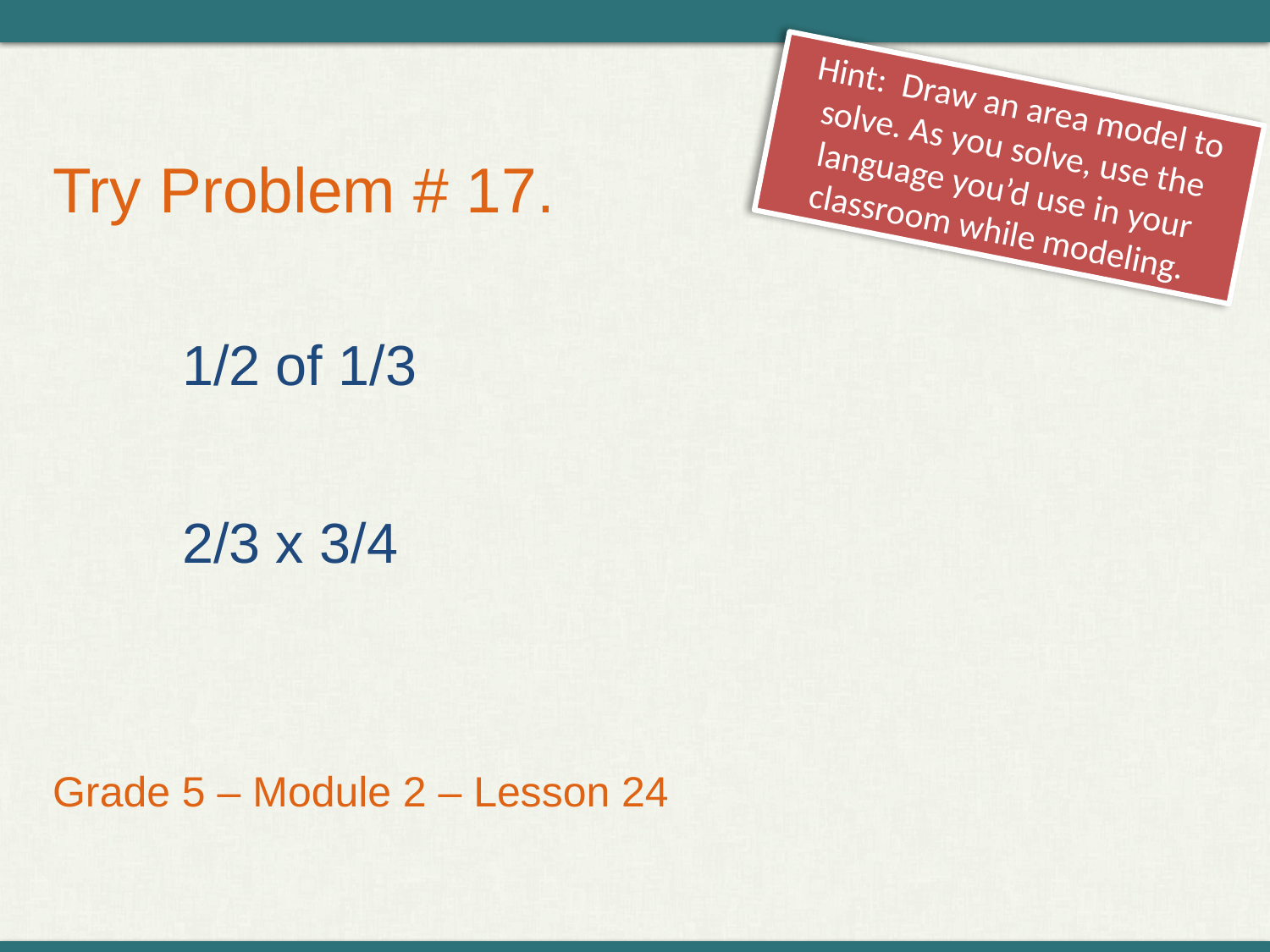

# Try Problem # 17.
Hint:  Draw an area model to solve. As you solve, use the language you’d use in your classroom while modeling.

1/2 of 1/3

2/3 x 3/4
Grade 5 – Module 2 – Lesson 24